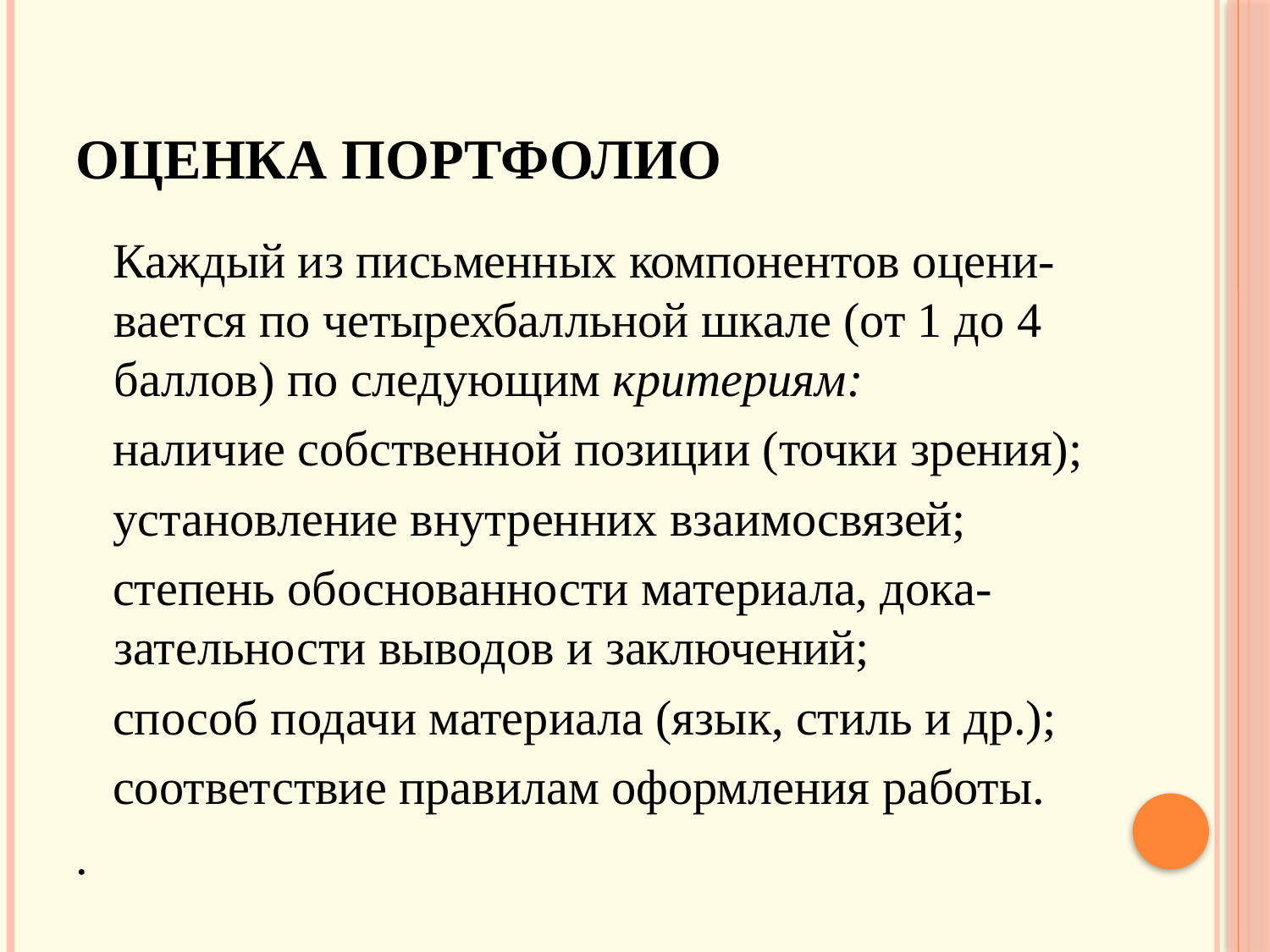

# Оценка портфолио
   Каждый из письменных компонентов оцени-вается по четырехбалльной шкале (от 1 до 4 баллов) по следующим критериям:
   наличие собственной позиции (точки зрения);
   установление внутренних взаимосвязей;
   степень обоснованности материала, дока-зательности выводов и заключений;
   способ подачи материала (язык, стиль и др.);
   соответствие правилам оформления работы.
.